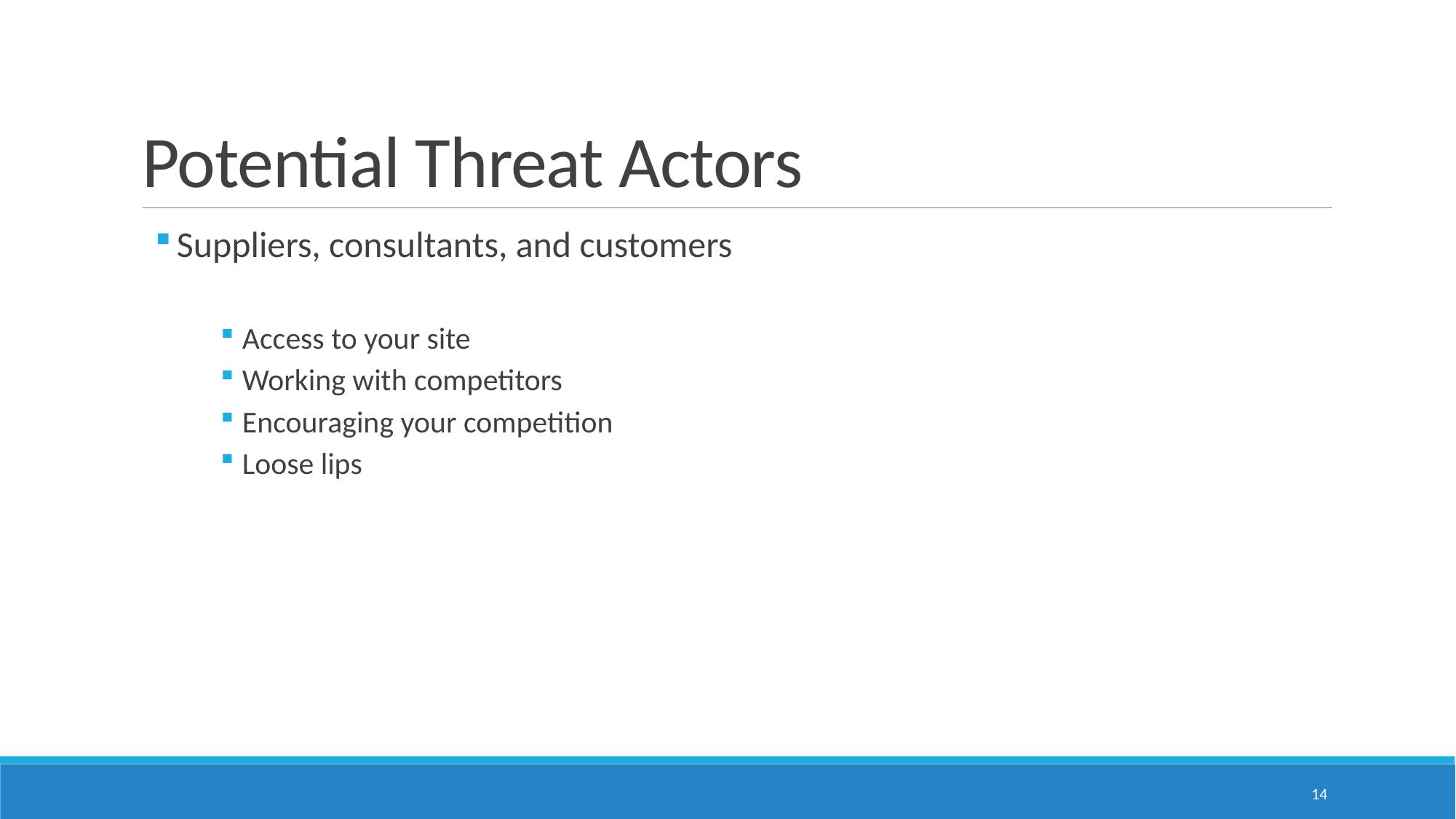

# Potential Threat Actors
Suppliers, consultants, and customers

Access to your site
Working with competitors
Encouraging your competition
Loose lips

14